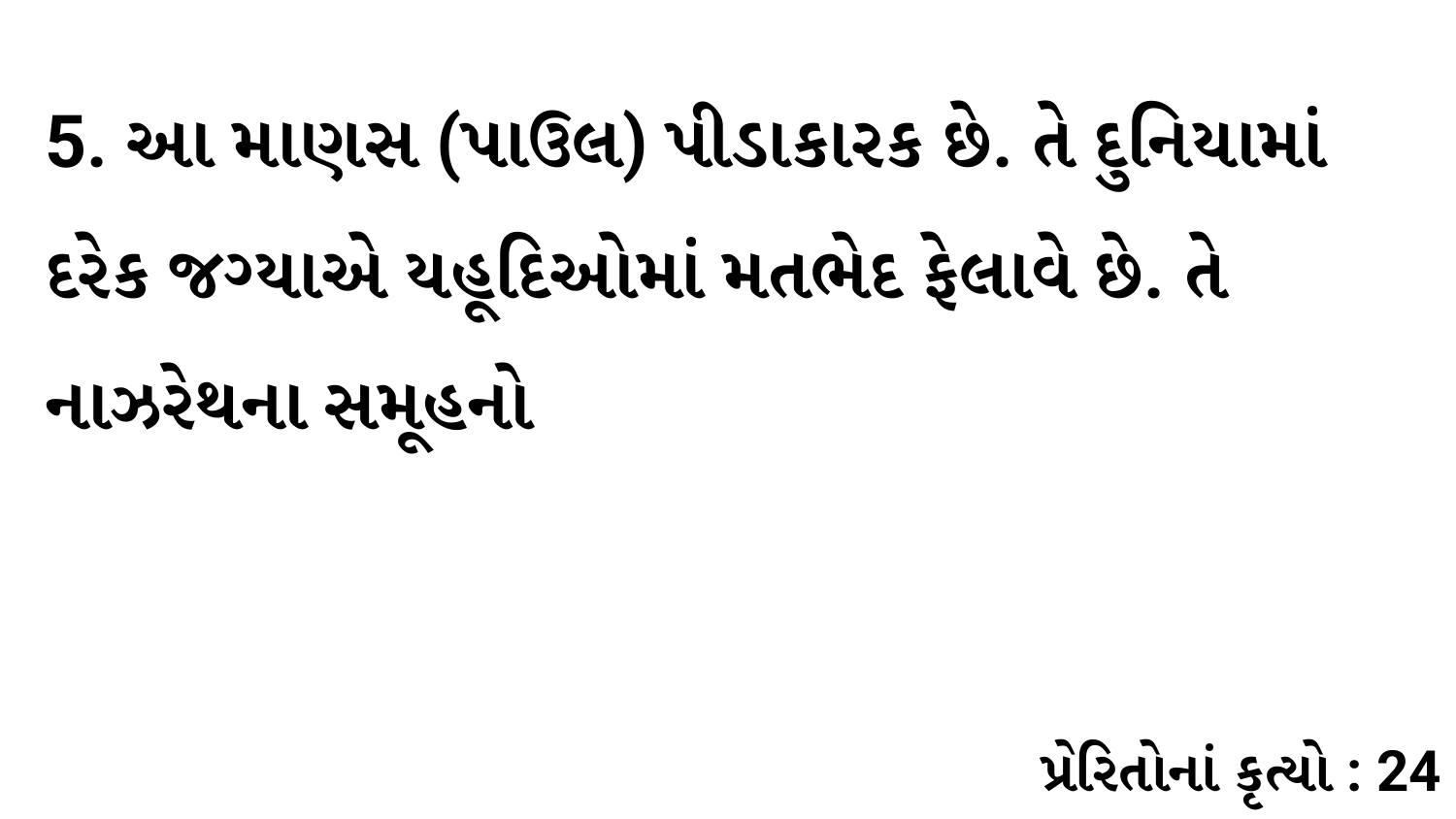

5. આ માણસ (પાઉલ) પીડાકારક છે. તે દુનિયામાં દરેક જગ્યાએ યહૂદિઓમાં મતભેદ ફેલાવે છે. તે નાઝરેથના સમૂહનો
પ્રેરિતોનાં કૃત્યો : 24